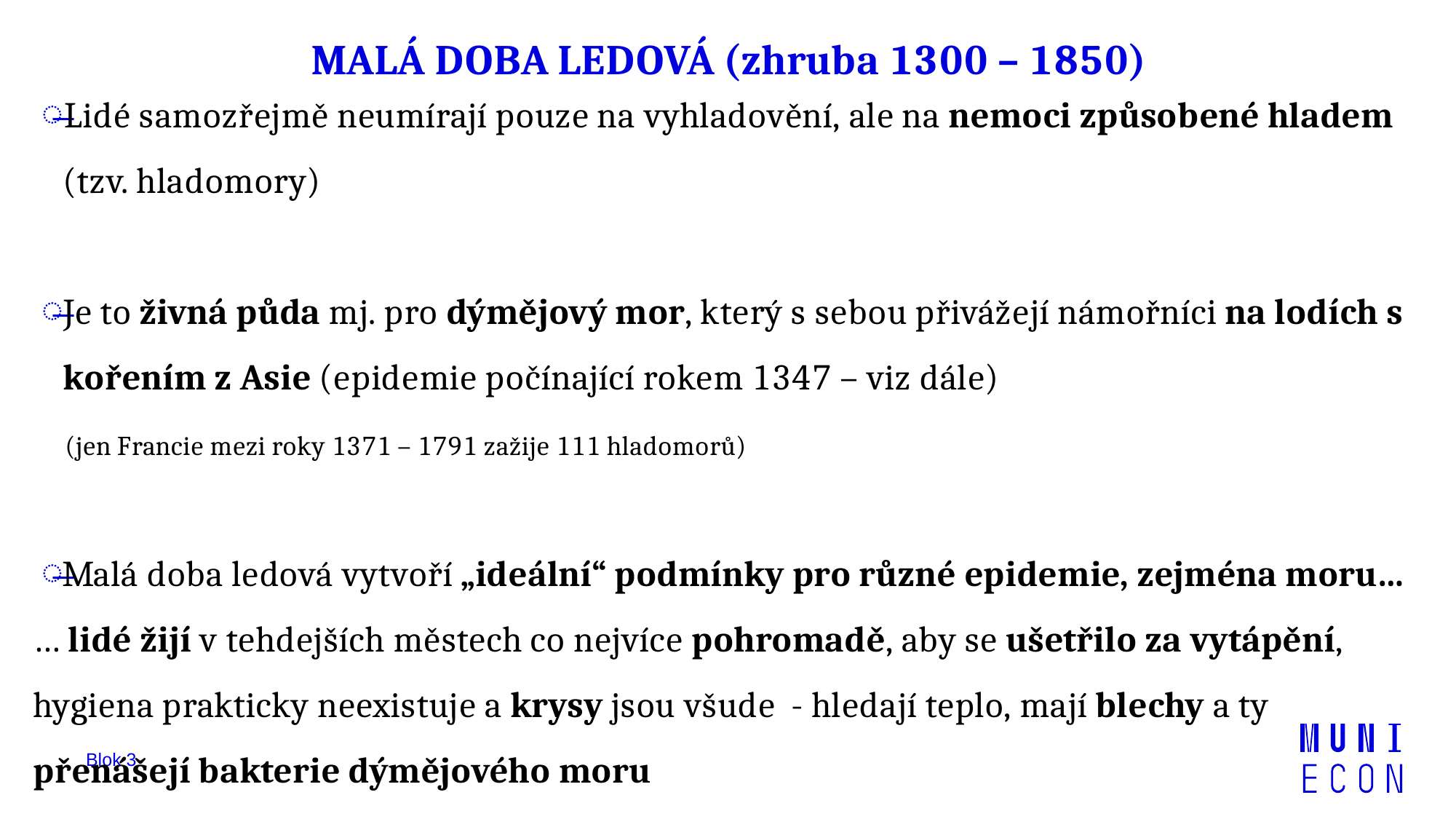

# MALÁ DOBA LEDOVÁ (zhruba 1300 – 1850)
Lidé samozřejmě neumírají pouze na vyhladovění, ale na nemoci způsobené hladem (tzv. hladomory)

Je to živná půda mj. pro dýmějový mor, který s sebou přivážejí námořníci na lodích s kořením z Asie (epidemie počínající rokem 1347 – viz dále)
    (jen Francie mezi roky 1371 – 1791 zažije 111 hladomorů)

Malá doba ledová vytvoří „ideální“ podmínky pro různé epidemie, zejména moru…
… lidé žijí v tehdejších městech co nejvíce pohromadě, aby se ušetřilo za vytápění, hygiena prakticky neexistuje a krysy jsou všude  - hledají teplo, mají blechy a ty přenášejí bakterie dýmějového moru
Blok 3